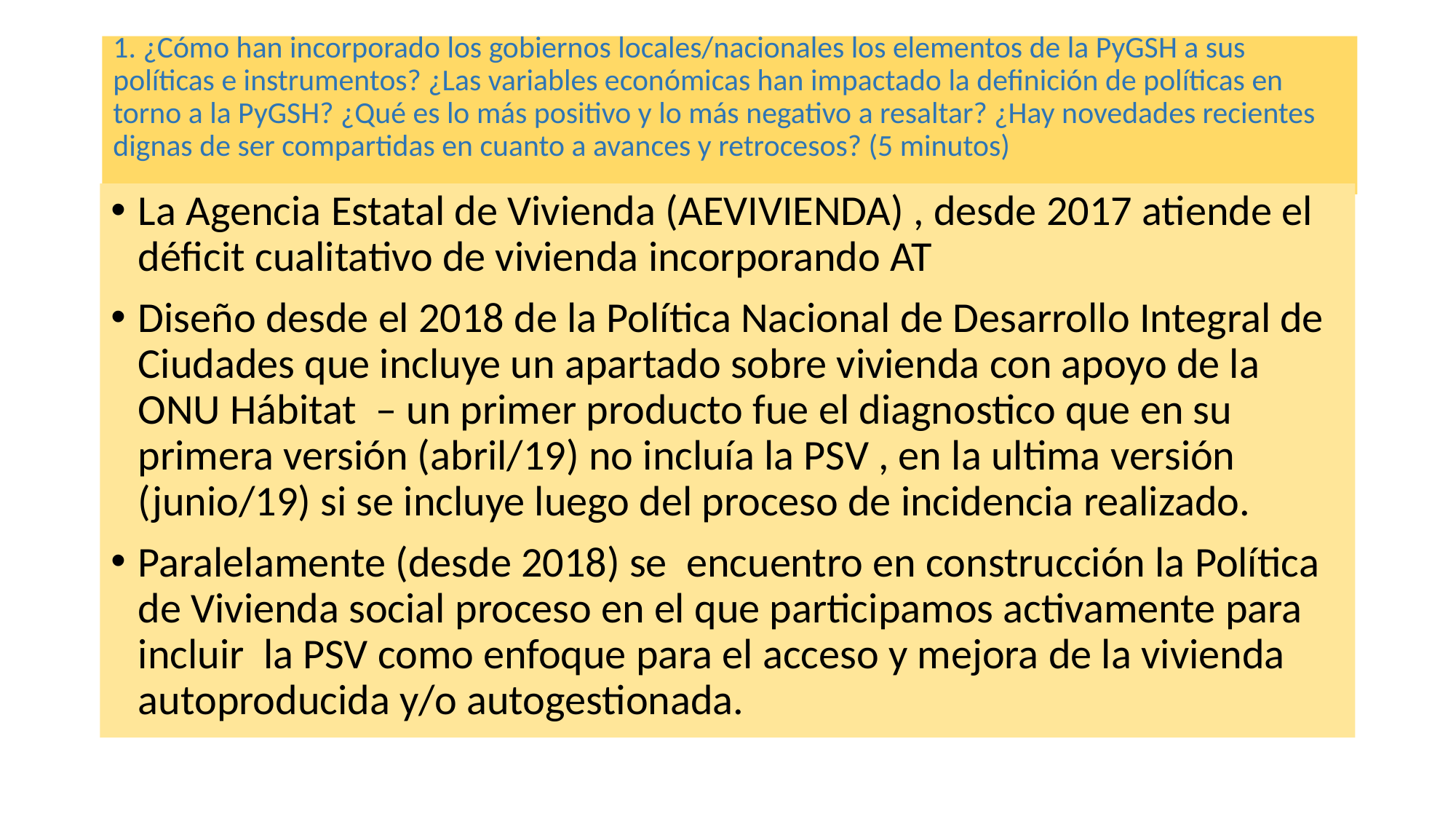

# 1. ¿Cómo han incorporado los gobiernos locales/nacionales los elementos de la PyGSH a sus políticas e instrumentos? ¿Las variables económicas han impactado la definición de políticas en torno a la PyGSH? ¿Qué es lo más positivo y lo más negativo a resaltar? ¿Hay novedades recientes dignas de ser compartidas en cuanto a avances y retrocesos? (5 minutos)
La Agencia Estatal de Vivienda (AEVIVIENDA) , desde 2017 atiende el déficit cualitativo de vivienda incorporando AT
Diseño desde el 2018 de la Política Nacional de Desarrollo Integral de Ciudades que incluye un apartado sobre vivienda con apoyo de la ONU Hábitat  – un primer producto fue el diagnostico que en su primera versión (abril/19) no incluía la PSV , en la ultima versión (junio/19) si se incluye luego del proceso de incidencia realizado.
Paralelamente (desde 2018) se  encuentro en construcción la Política de Vivienda social proceso en el que participamos activamente para incluir  la PSV como enfoque para el acceso y mejora de la vivienda autoproducida y/o autogestionada.